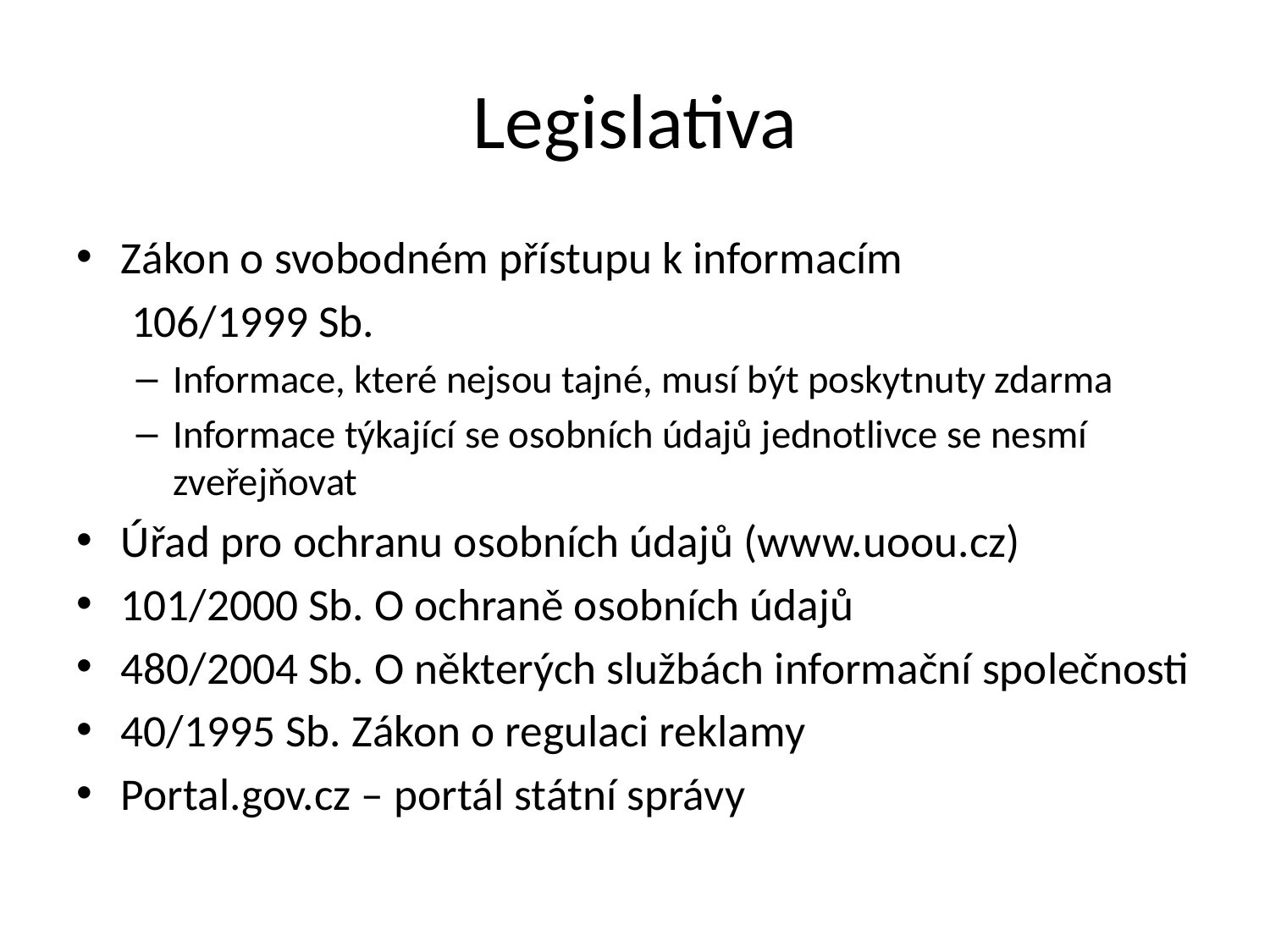

# Legislativa
Zákon o svobodném přístupu k informacím
	 106/1999 Sb.
Informace, které nejsou tajné, musí být poskytnuty zdarma
Informace týkající se osobních údajů jednotlivce se nesmí zveřejňovat
Úřad pro ochranu osobních údajů (www.uoou.cz)
101/2000 Sb. O ochraně osobních údajů
480/2004 Sb. O některých službách informační společnosti
40/1995 Sb. Zákon o regulaci reklamy
Portal.gov.cz – portál státní správy